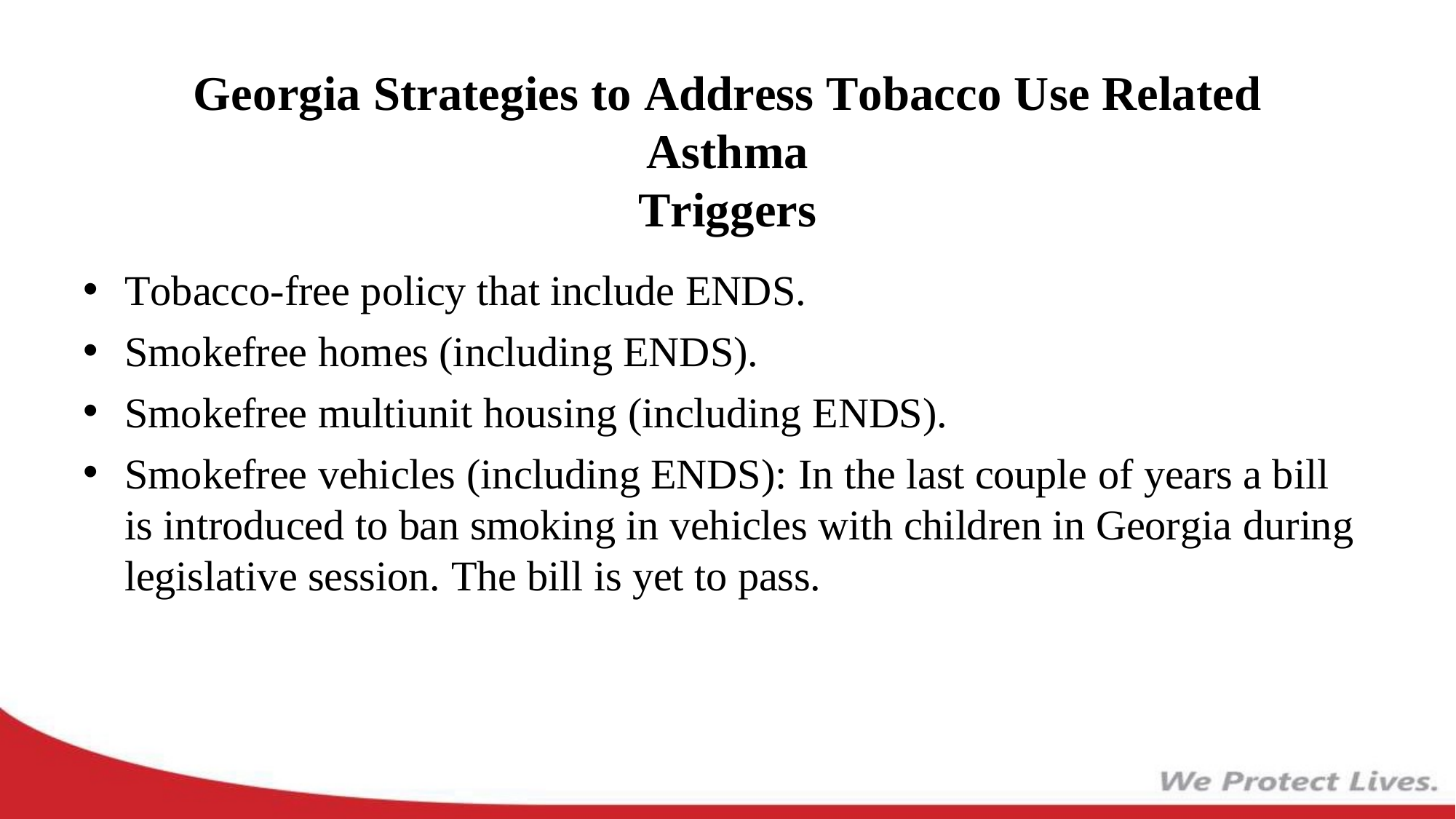

Georgia Strategies to Address Tobacco Use Related Asthma
Triggers
Tobacco-free policy that include ENDS.
Smokefree homes (including ENDS).
Smokefree multiunit housing (including ENDS).
Smokefree vehicles (including ENDS): In the last couple of years a bill is introduced to ban smoking in vehicles with children in Georgia during legislative session. The bill is yet to pass.